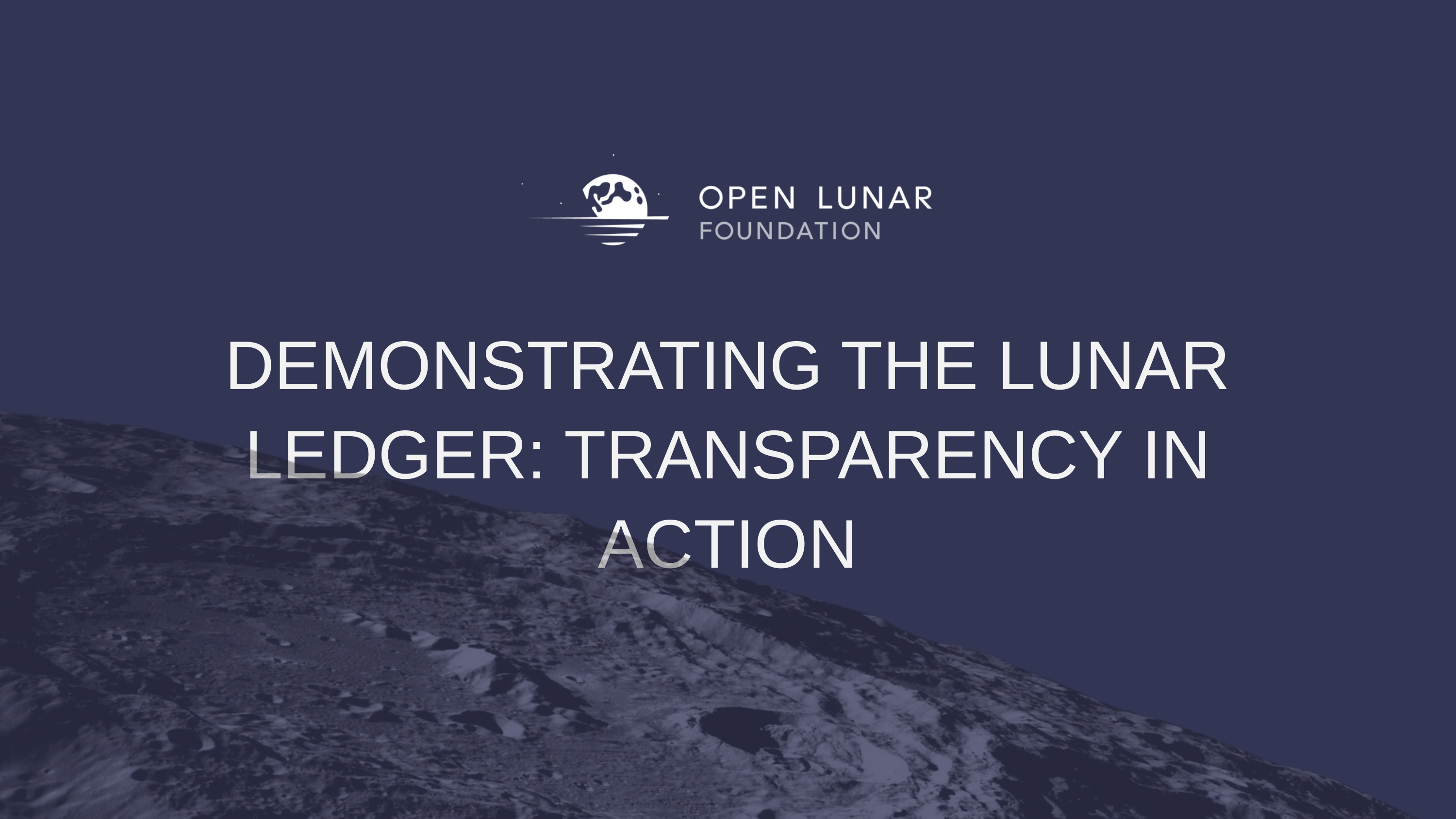

DEMONSTRATING THE LUNAR LEDGER: TRANSPARENCY IN ACTION